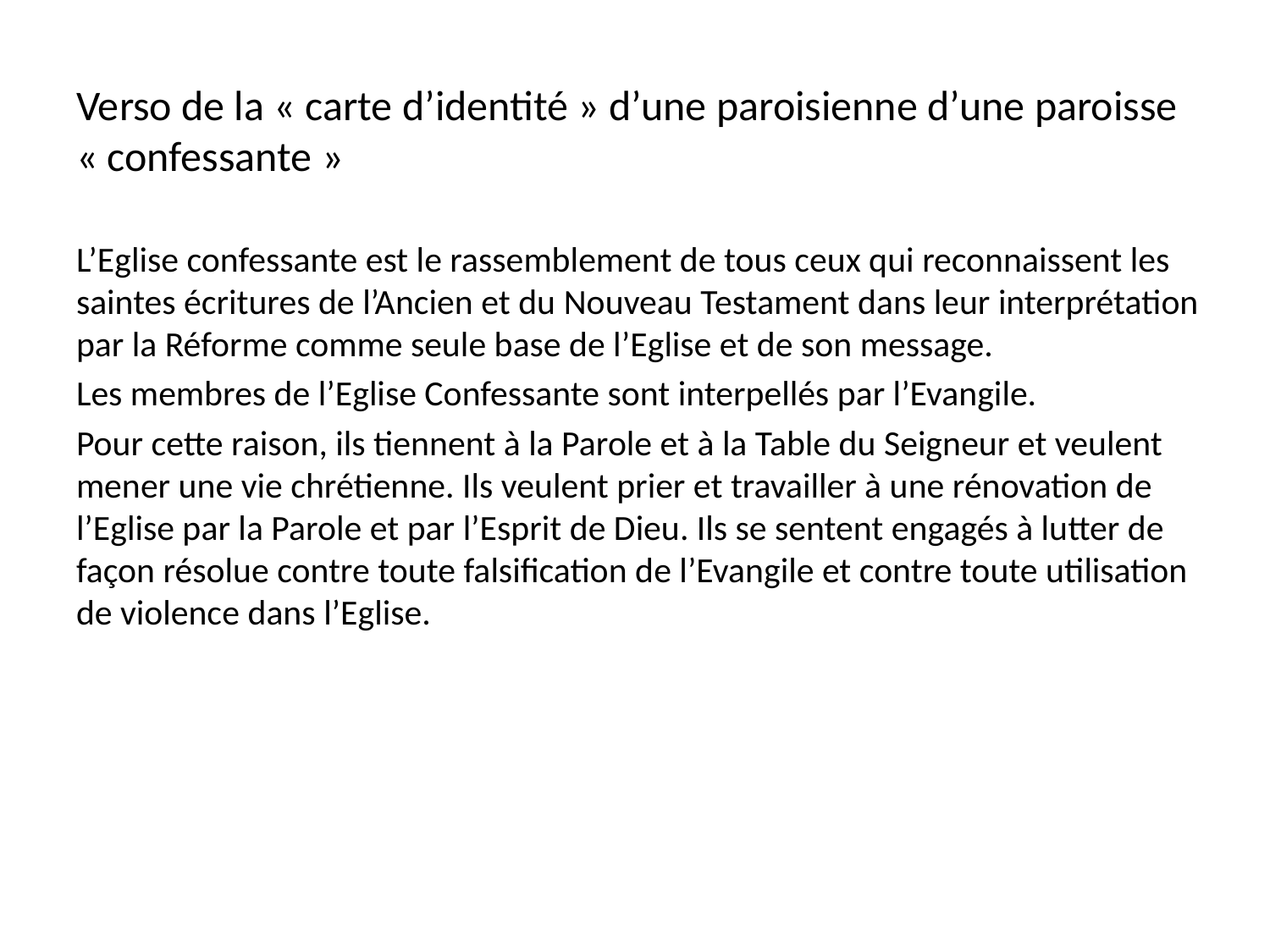

Verso de la « carte d’identité » d’une paroisienne d’une paroisse « confessante »

L’Eglise confessante est le rassemblement de tous ceux qui reconnaissent les saintes écritures de l’Ancien et du Nouveau Testament dans leur interprétation par la Réforme comme seule base de l’Eglise et de son message.
Les membres de l’Eglise Confessante sont interpellés par l’Evangile.
Pour cette raison, ils tiennent à la Parole et à la Table du Seigneur et veulent mener une vie chrétienne. Ils veulent prier et travailler à une rénovation de l’Eglise par la Parole et par l’Esprit de Dieu. Ils se sentent engagés à lutter de façon résolue contre toute falsification de l’Evangile et contre toute utilisation de violence dans l’Eglise.